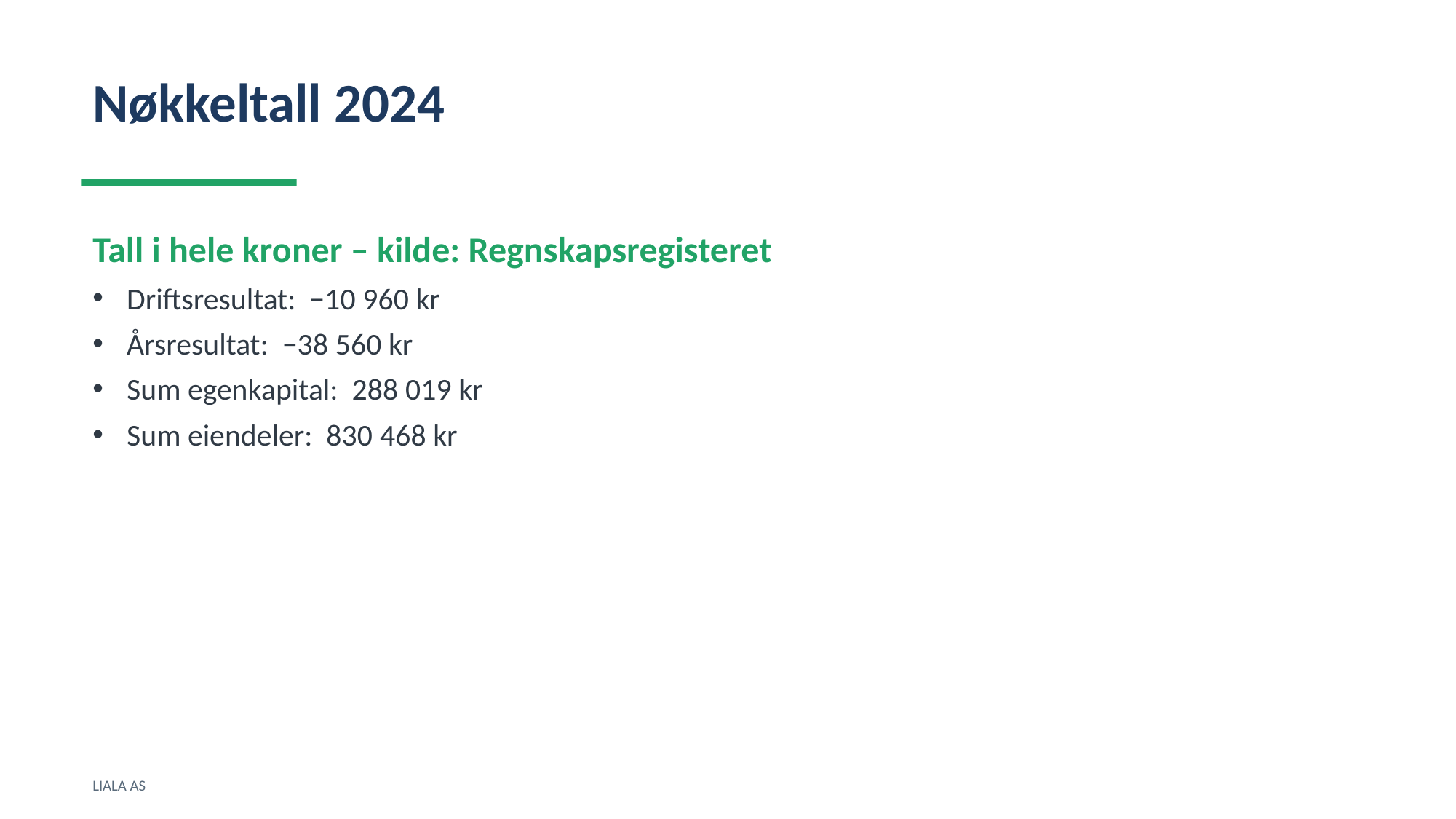

Nøkkeltall 2024

Tall i hele kroner – kilde: Regnskapsregisteret
Driftsresultat:  −10 960 kr
Årsresultat:  −38 560 kr
Sum egenkapital:  288 019 kr
Sum eiendeler:  830 468 kr
LIALA AS